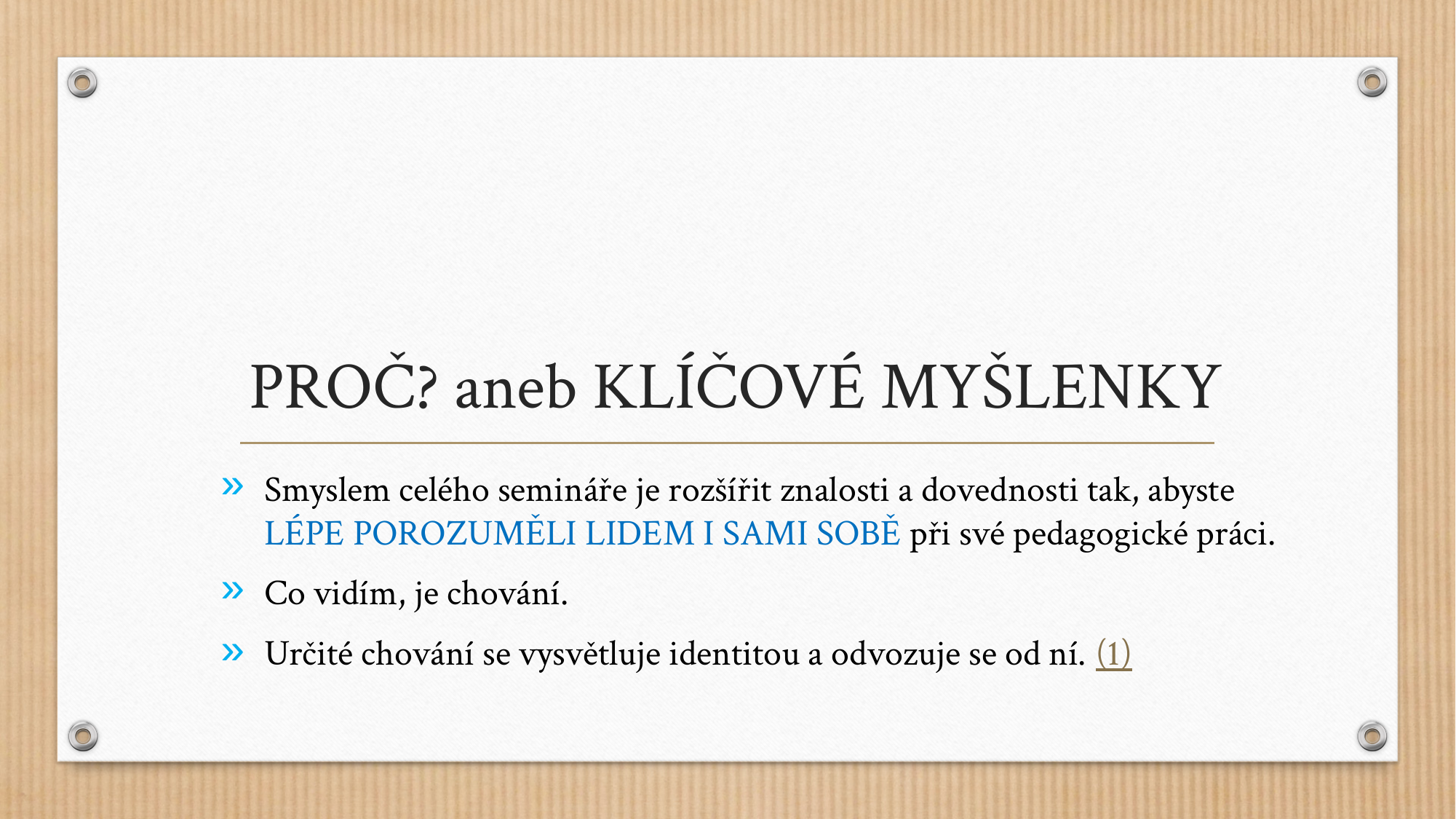

# PROČ? aneb KLÍČOVÉ MYŠLENKY
Smyslem celého semináře je rozšířit znalosti a dovednosti tak, abyste LÉPE POROZUMĚLI LIDEM I SAMI SOBĚ při své pedagogické práci.
Co vidím, je chování.
Určité chování se vysvětluje identitou a odvozuje se od ní. (1)